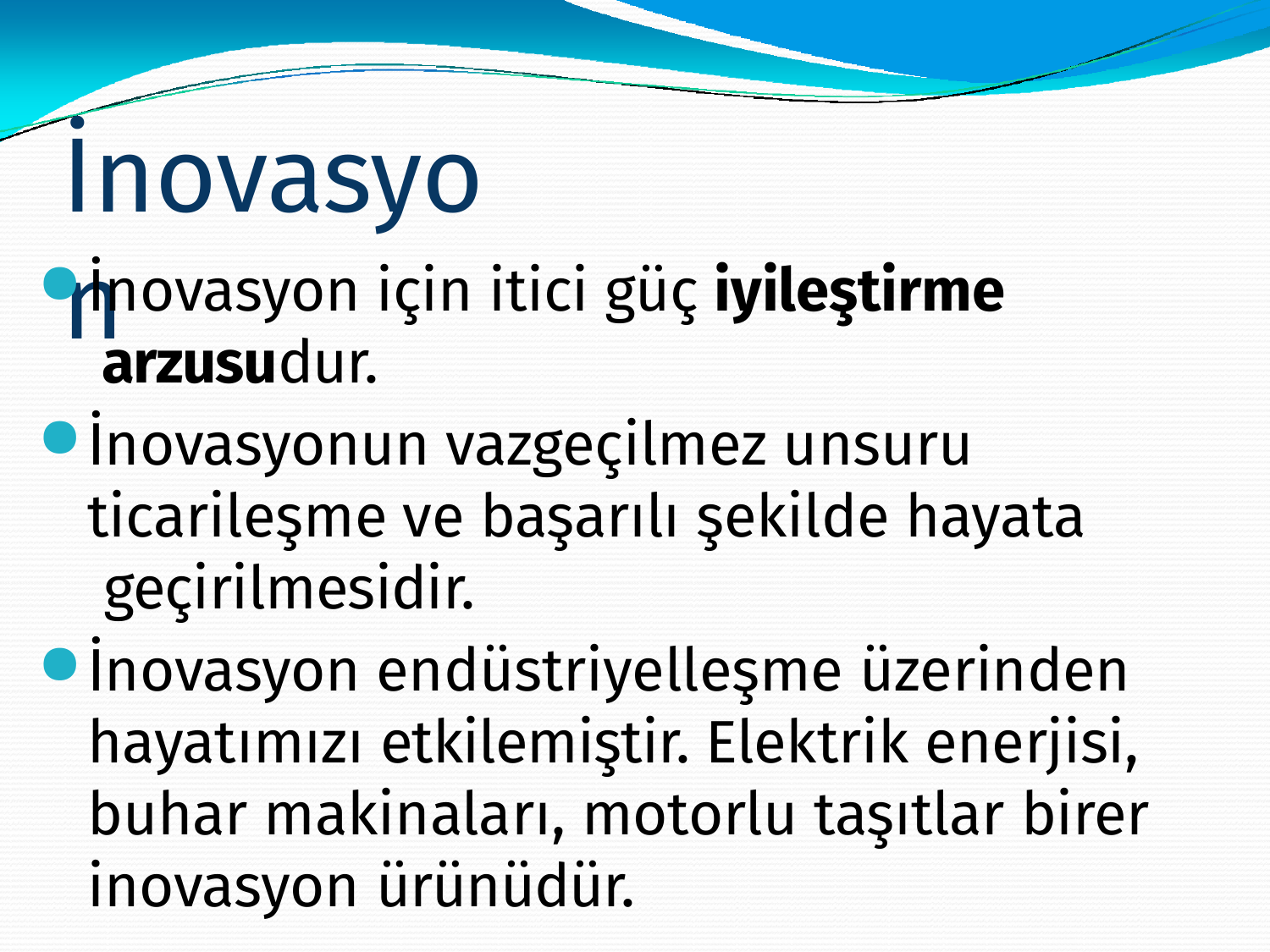

# İnovasyon
İnovasyon için itici güç iyileştirme  arzusudur.
İnovasyonun vazgeçilmez unsuru  ticarileşme ve başarılı şekilde hayata  geçirilmesidir.
İnovasyon endüstriyelleşme üzerinden  hayatımızı etkilemiştir. Elektrik enerjisi,  buhar makinaları, motorlu taşıtlar birer  inovasyon ürünüdür.